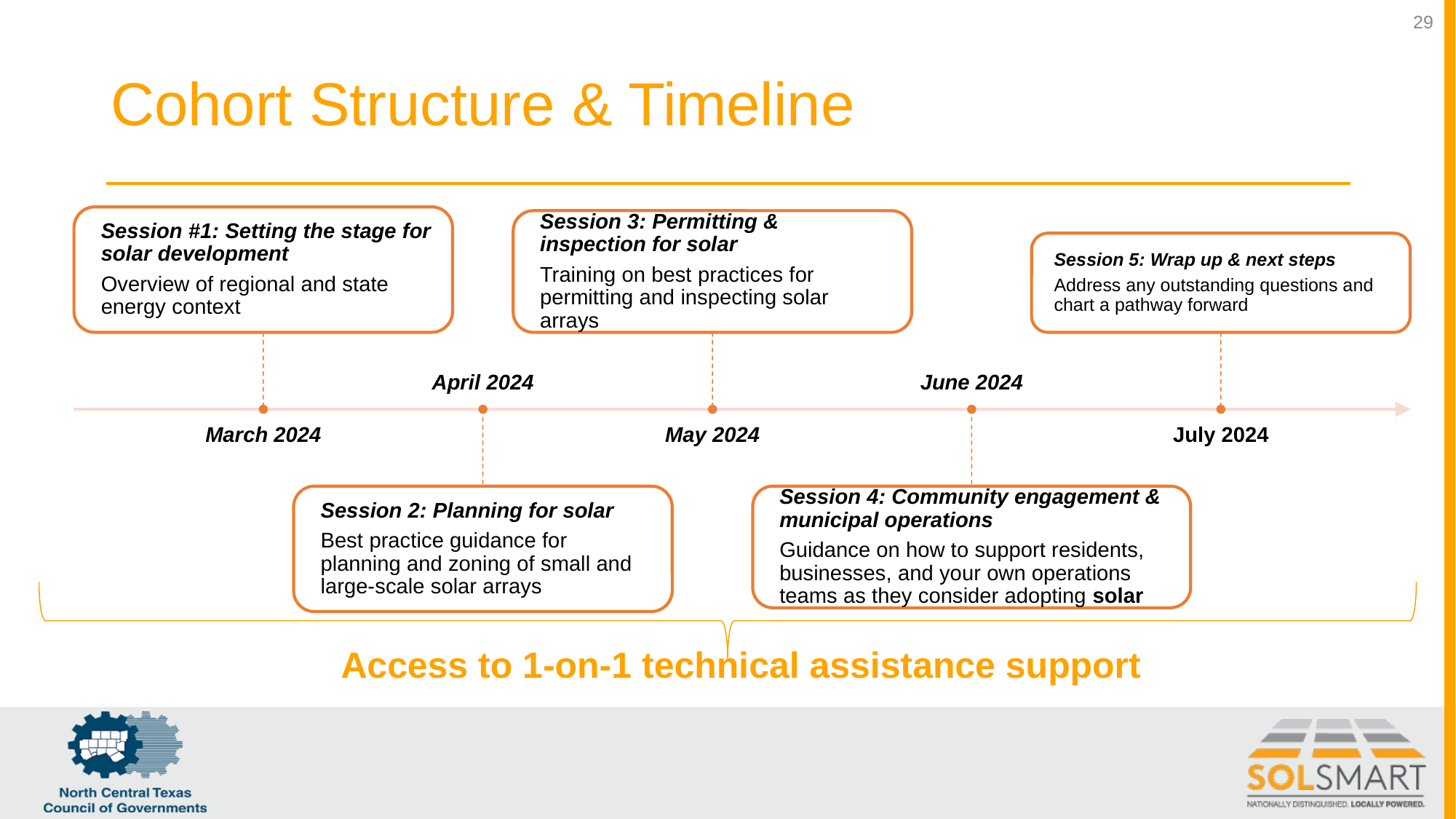

29

# Cohort Structure & Timeline
March 2024
Session #1: Setting the stage for solar development
Overview of regional and state energy context
April 2024
Session 2: Planning for solar
Best practice guidance for planning and zoning of small and large-scale solar arrays
May 2024
Session 3: Permitting & inspection for solar
Training on best practices for permitting and inspecting solar arrays
June 2024
Session 4: Community engagement & municipal operations
Guidance on how to support residents, businesses, and your own operations teams as they consider adopting solar
July 2024
Session 5: Wrap up & next steps
Address any outstanding questions and chart a pathway forward
Access to 1-on-1 technical assistance support